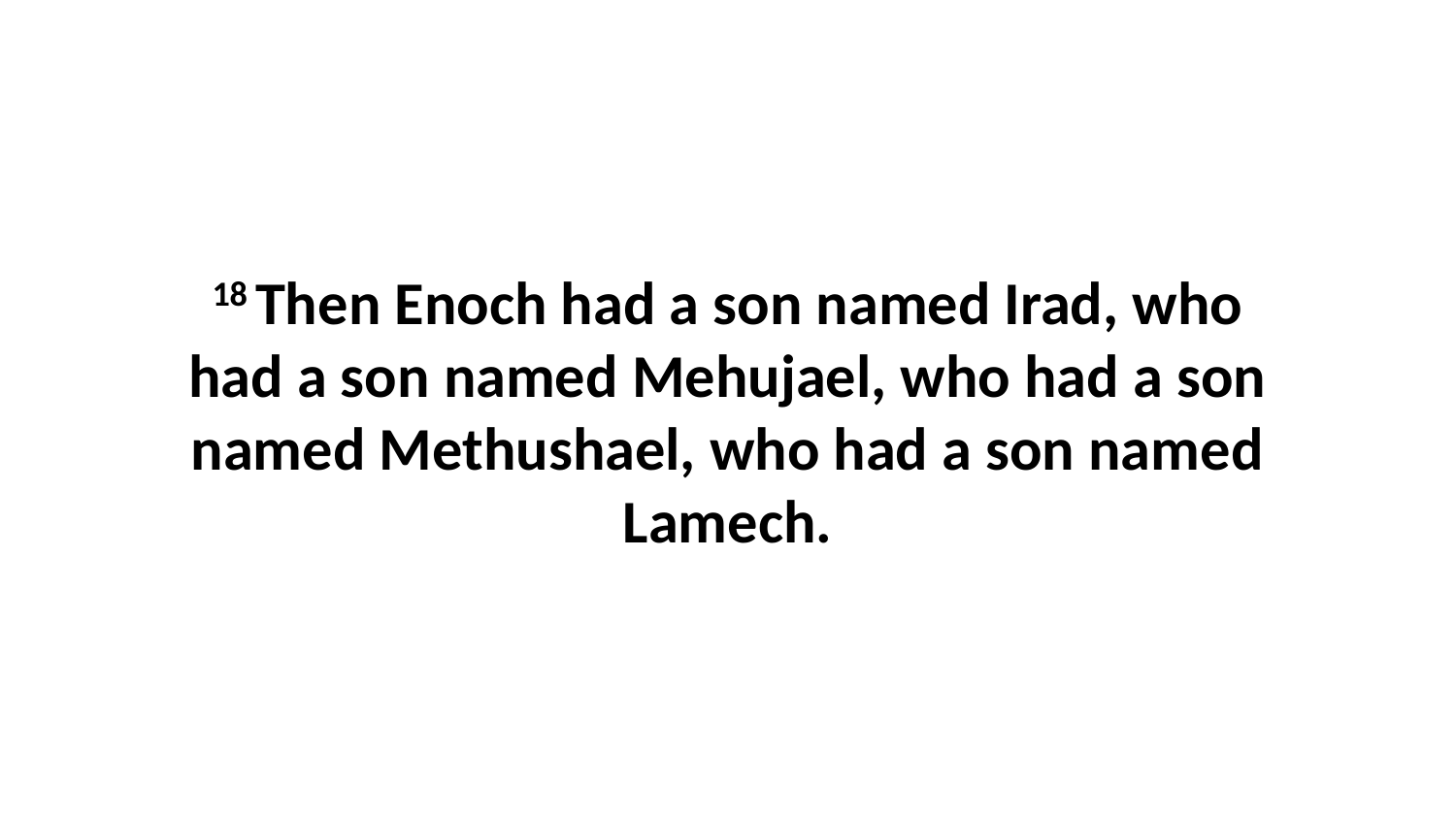

18 Then Enoch had a son named Irad, who had a son named Mehujael, who had a son named Methushael, who had a son named Lamech.